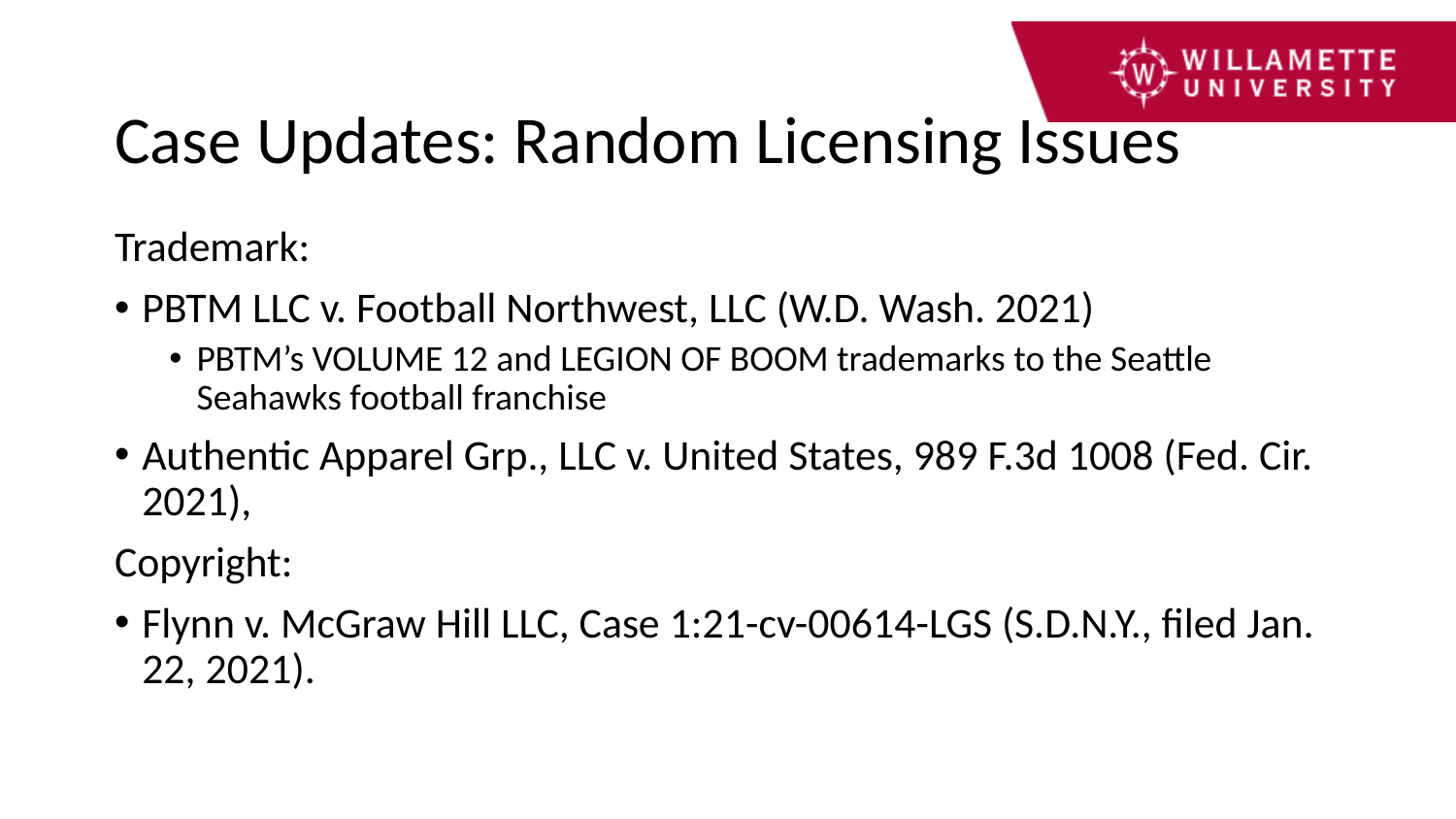

# Case Updates: Random Licensing Issues
Trademark:
PBTM LLC v. Football Northwest, LLC (W.D. Wash. 2021)
PBTM’s VOLUME 12 and LEGION OF BOOM trademarks to the Seattle Seahawks football franchise
Authentic Apparel Grp., LLC v. United States, 989 F.3d 1008 (Fed. Cir. 2021),
Copyright:
Flynn v. McGraw Hill LLC, Case 1:21-cv-00614-LGS (S.D.N.Y., filed Jan. 22, 2021).